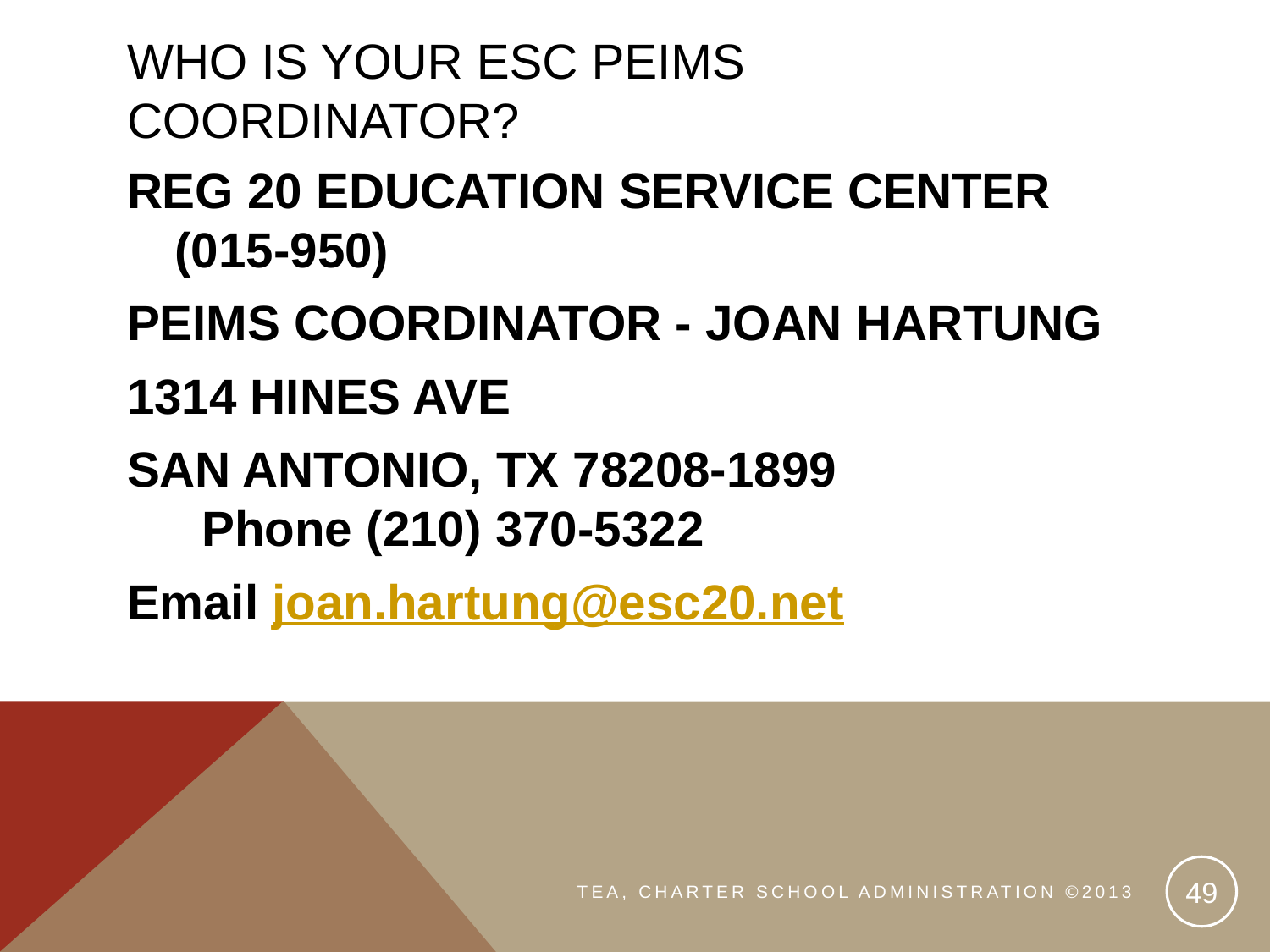

# Who is your ESC PEIMS Coordinator?
REG 20 EDUCATION SERVICE CENTER (015-950)
PEIMS COORDINATOR - JOAN HARTUNG
1314 HINES AVE
SAN ANTONIO, TX 78208-1899
  Phone (210) 370-5322
Email joan.hartung@esc20.net
49
TEA, CHARTER SCHOOL ADMINISTRATION ©2013